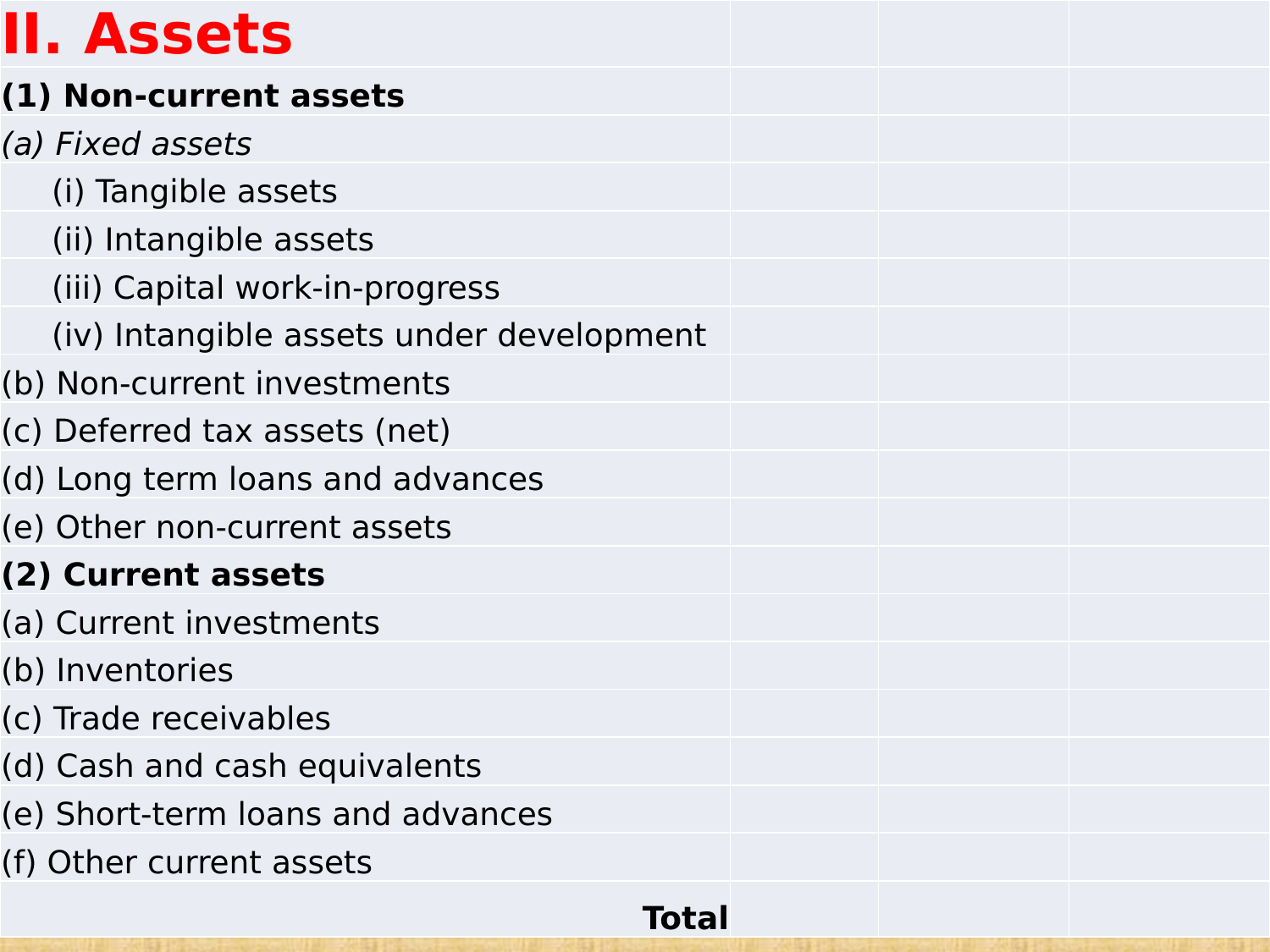

| II. Assets |  |  |  |
| --- | --- | --- | --- |
| (1) Non-current assets |  |  |  |
| (a) Fixed assets |  |  |  |
| (i) Tangible assets |  |  |  |
| (ii) Intangible assets |  |  |  |
| (iii) Capital work-in-progress |  |  |  |
| (iv) Intangible assets under development |  |  |  |
| (b) Non-current investments |  |  |  |
| (c) Deferred tax assets (net) |  |  |  |
| (d) Long term loans and advances |  |  |  |
| (e) Other non-current assets |  |  |  |
| (2) Current assets |  |  |  |
| (a) Current investments |  |  |  |
| (b) Inventories |  |  |  |
| (c) Trade receivables |  |  |  |
| (d) Cash and cash equivalents |  |  |  |
| (e) Short-term loans and advances |  |  |  |
| (f) Other current assets |  |  |  |
| Total |  |  |  |